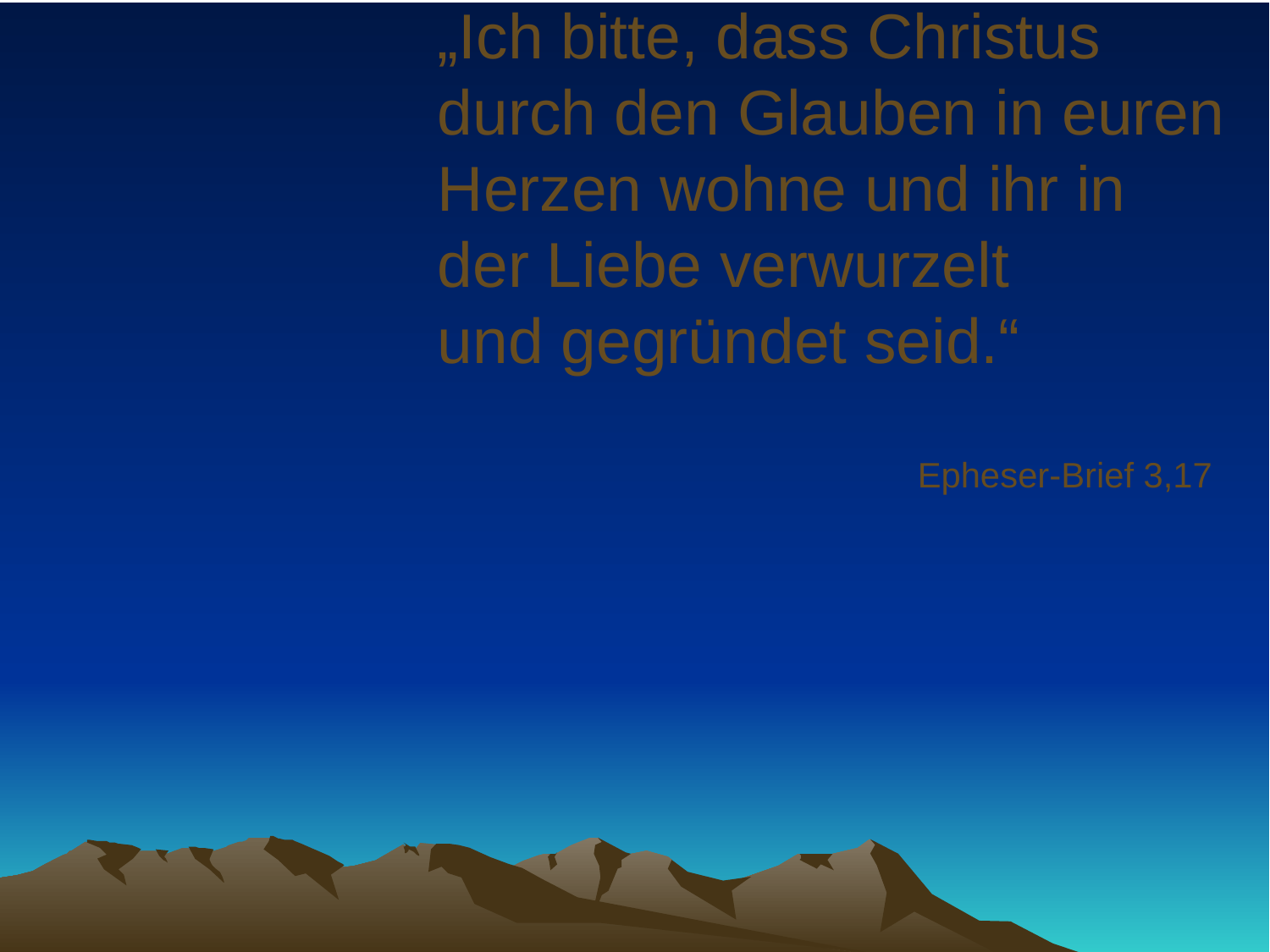

# „Ich bitte, dass Christus durch den Glauben in euren Herzen wohne und ihr in der Liebe verwurzelt und gegründet seid.“
Epheser-Brief 3,17